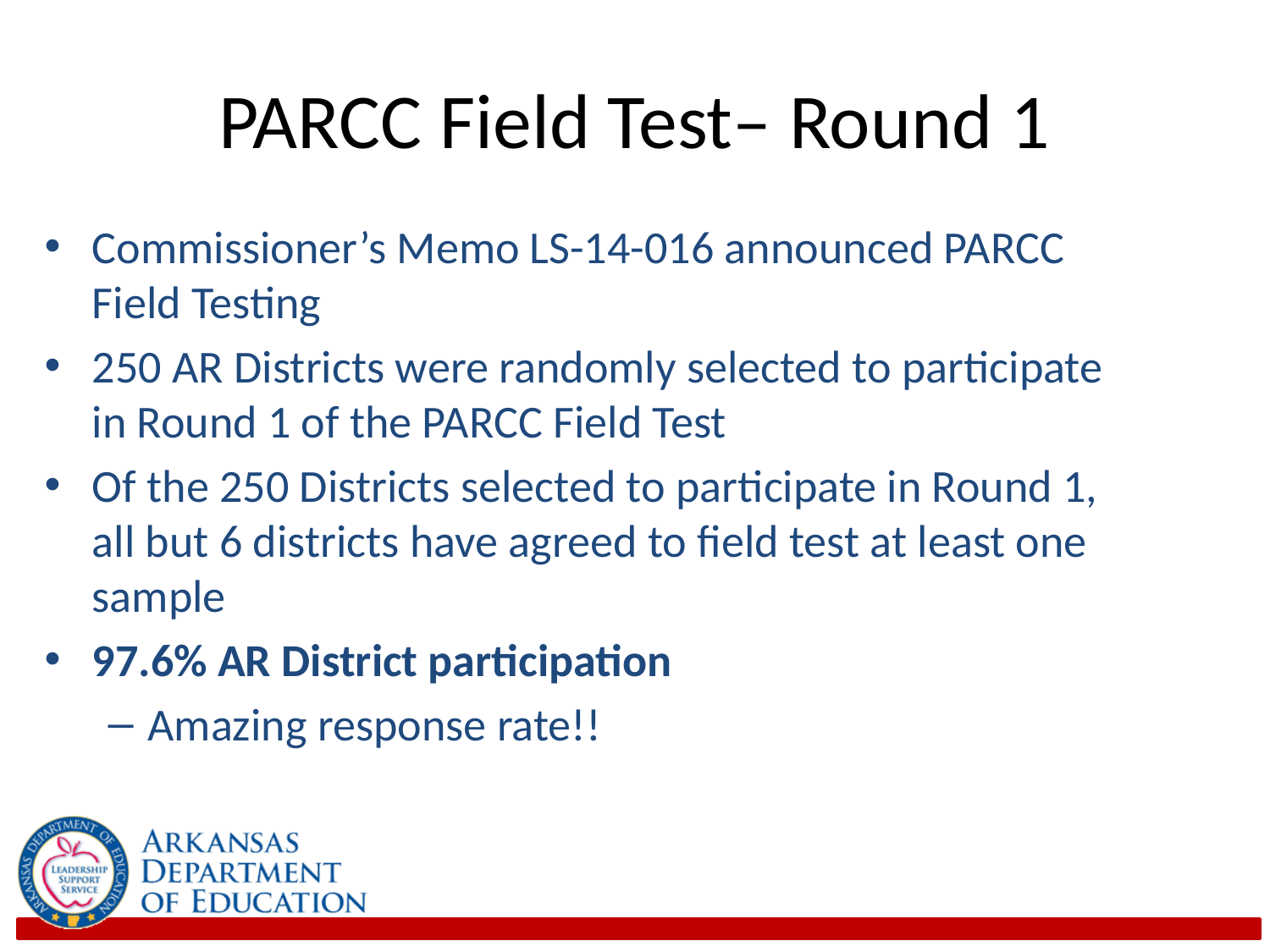

# PARCC Field Test– Round 1
Commissioner’s Memo LS-14-016 announced PARCC Field Testing
250 AR Districts were randomly selected to participate in Round 1 of the PARCC Field Test
Of the 250 Districts selected to participate in Round 1, all but 6 districts have agreed to field test at least one sample
97.6% AR District participation
Amazing response rate!!